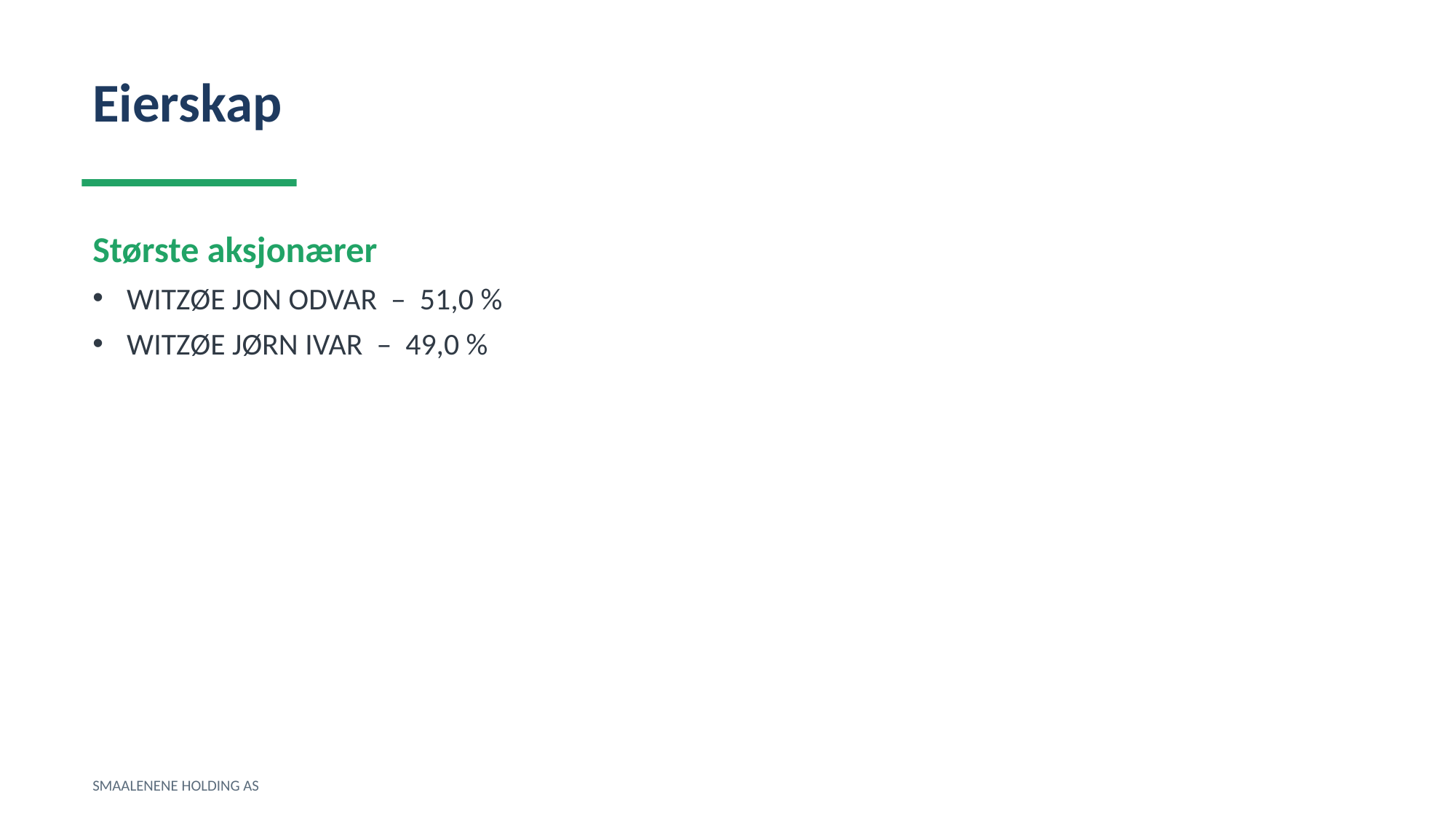

Eierskap

Største aksjonærer
WITZØE JON ODVAR  –  51,0 %
WITZØE JØRN IVAR  –  49,0 %
SMAALENENE HOLDING AS